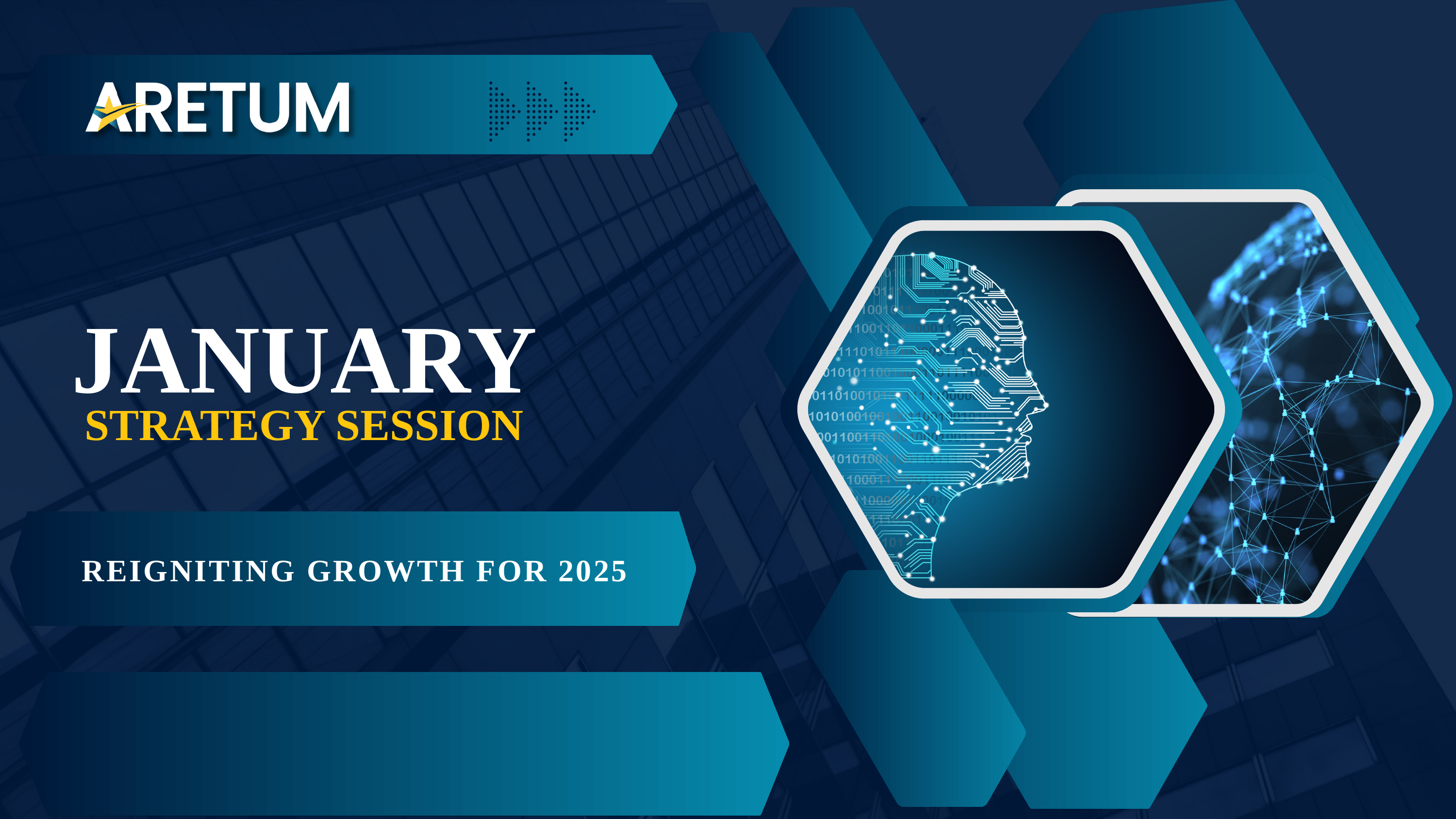

JANUARY

STRATEGY SESSION

REIGNITING GROWTH FOR 2025